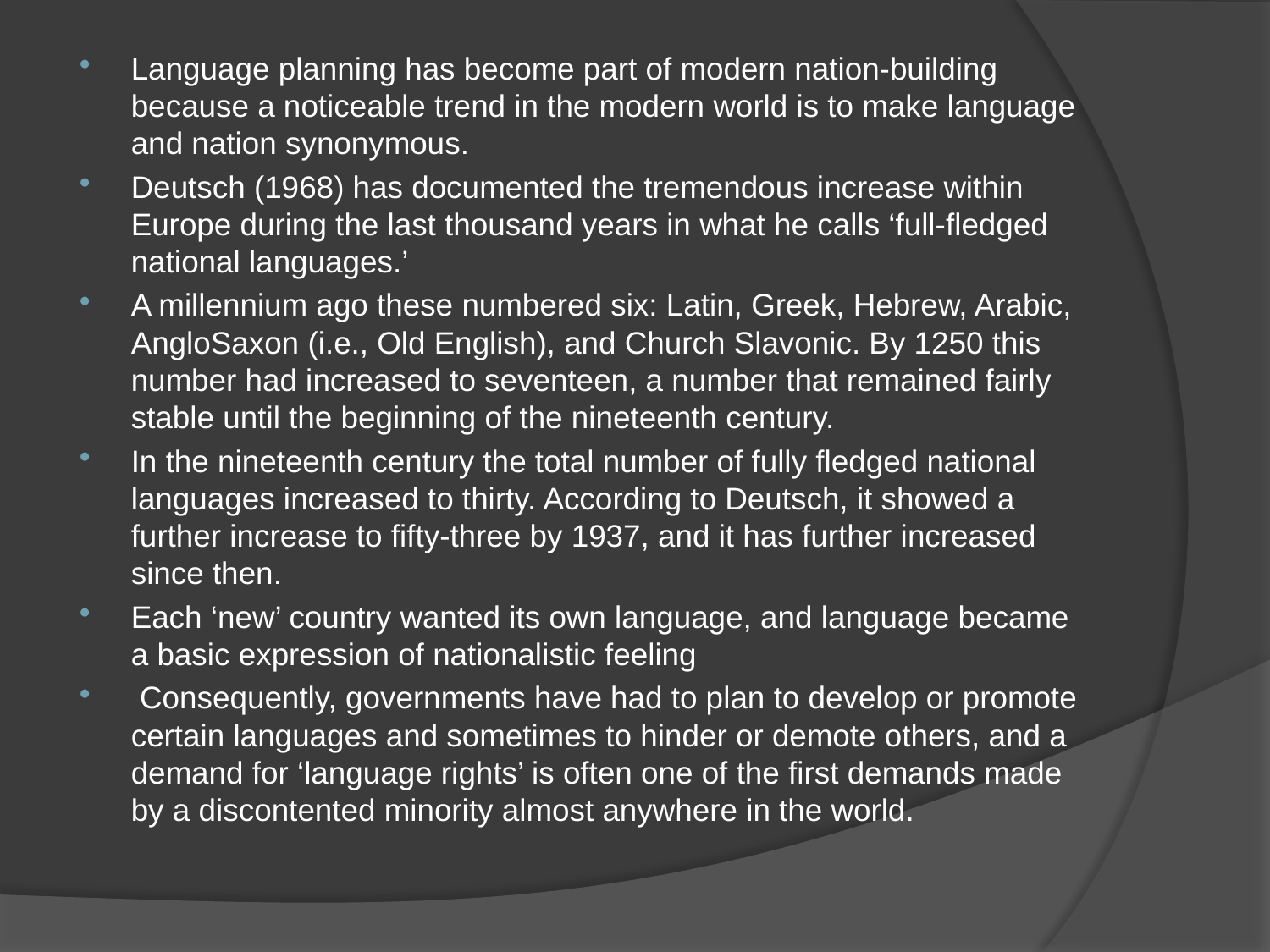

#
Language planning has become part of modern nation-building because a noticeable trend in the modern world is to make language and nation synonymous.
Deutsch (1968) has documented the tremendous increase within Europe during the last thousand years in what he calls ‘full-ﬂedged national languages.’
A millennium ago these numbered six: Latin, Greek, Hebrew, Arabic, AngloSaxon (i.e., Old English), and Church Slavonic. By 1250 this number had increased to seventeen, a number that remained fairly stable until the beginning of the nineteenth century.
In the nineteenth century the total number of fully ﬂedged national languages increased to thirty. According to Deutsch, it showed a further increase to ﬁfty-three by 1937, and it has further increased since then.
Each ‘new’ country wanted its own language, and language became a basic expression of nationalistic feeling
 Consequently, governments have had to plan to develop or promote certain languages and sometimes to hinder or demote others, and a demand for ‘language rights’ is often one of the ﬁrst demands made by a discontented minority almost anywhere in the world.